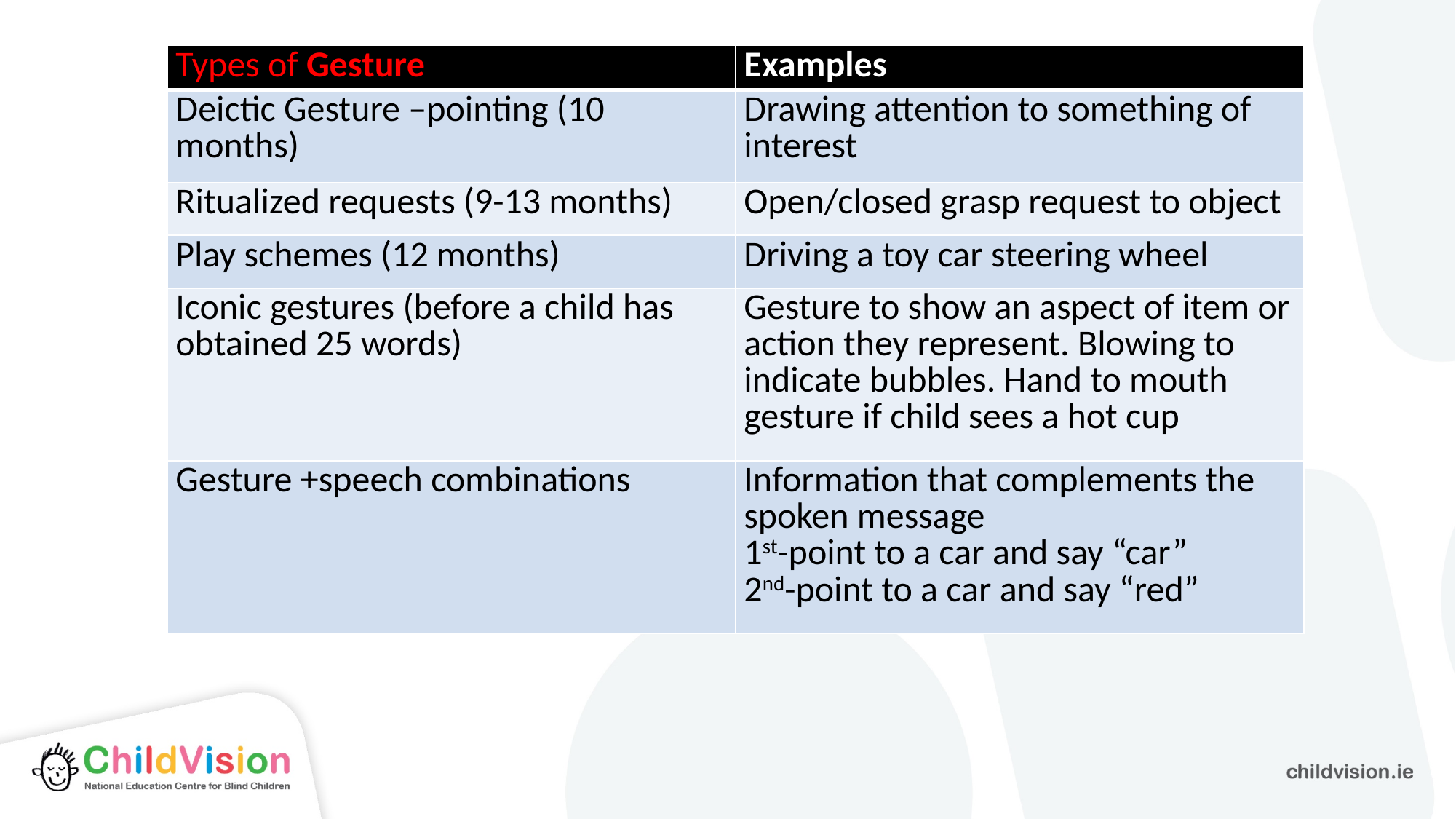

| Types of Gesture | Examples |
| --- | --- |
| Deictic Gesture –pointing (10 months) | Drawing attention to something of interest |
| Ritualized requests (9-13 months) | Open/closed grasp request to object |
| Play schemes (12 months) | Driving a toy car steering wheel |
| Iconic gestures (before a child has obtained 25 words) | Gesture to show an aspect of item or action they represent. Blowing to indicate bubbles. Hand to mouth gesture if child sees a hot cup |
| Gesture +speech combinations | Information that complements the spoken message 1st-point to a car and say “car” 2nd-point to a car and say “red” |